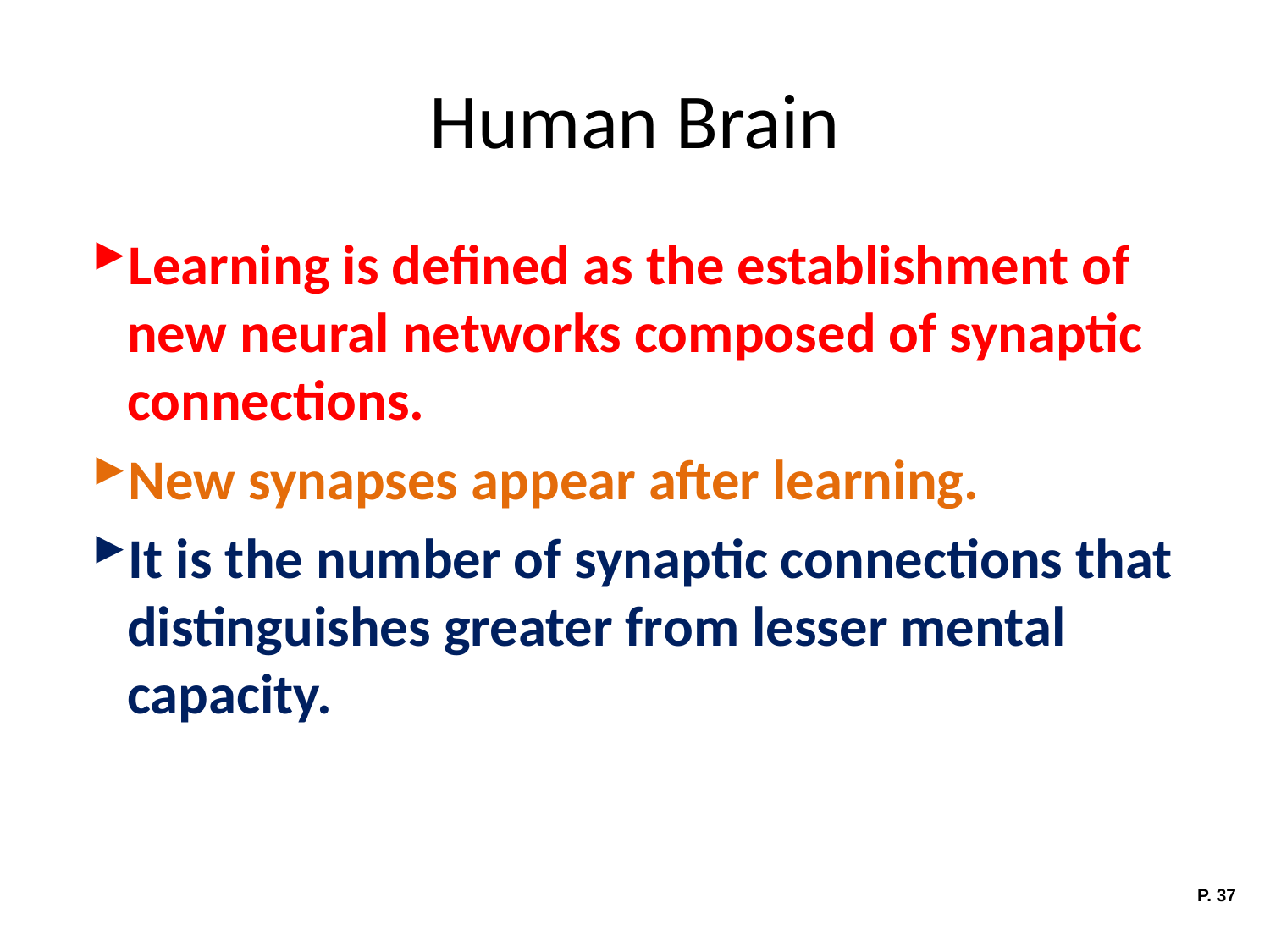

# Human Brain
Learning is defined as the establishment of new neural networks composed of synaptic connections.
New synapses appear after learning.
It is the number of synaptic connections that distinguishes greater from lesser mental capacity.

P. 37